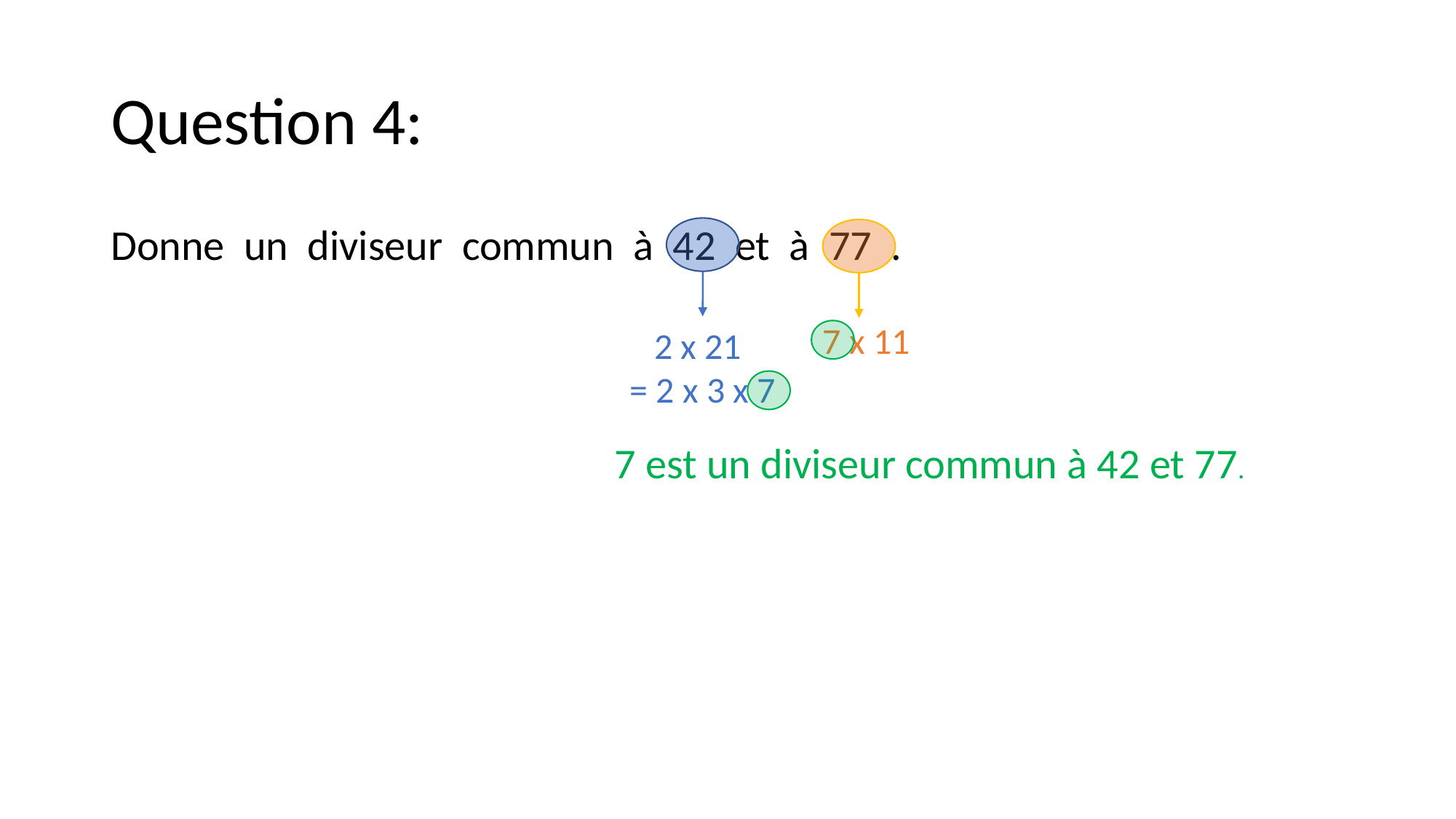

# Question 4:
Donne  un  diviseur  commun  à  42  et  à  77  .

7 x 11
   2 x 21
= 2 x 3 x 7

7 est un diviseur commun à 42 et 77.